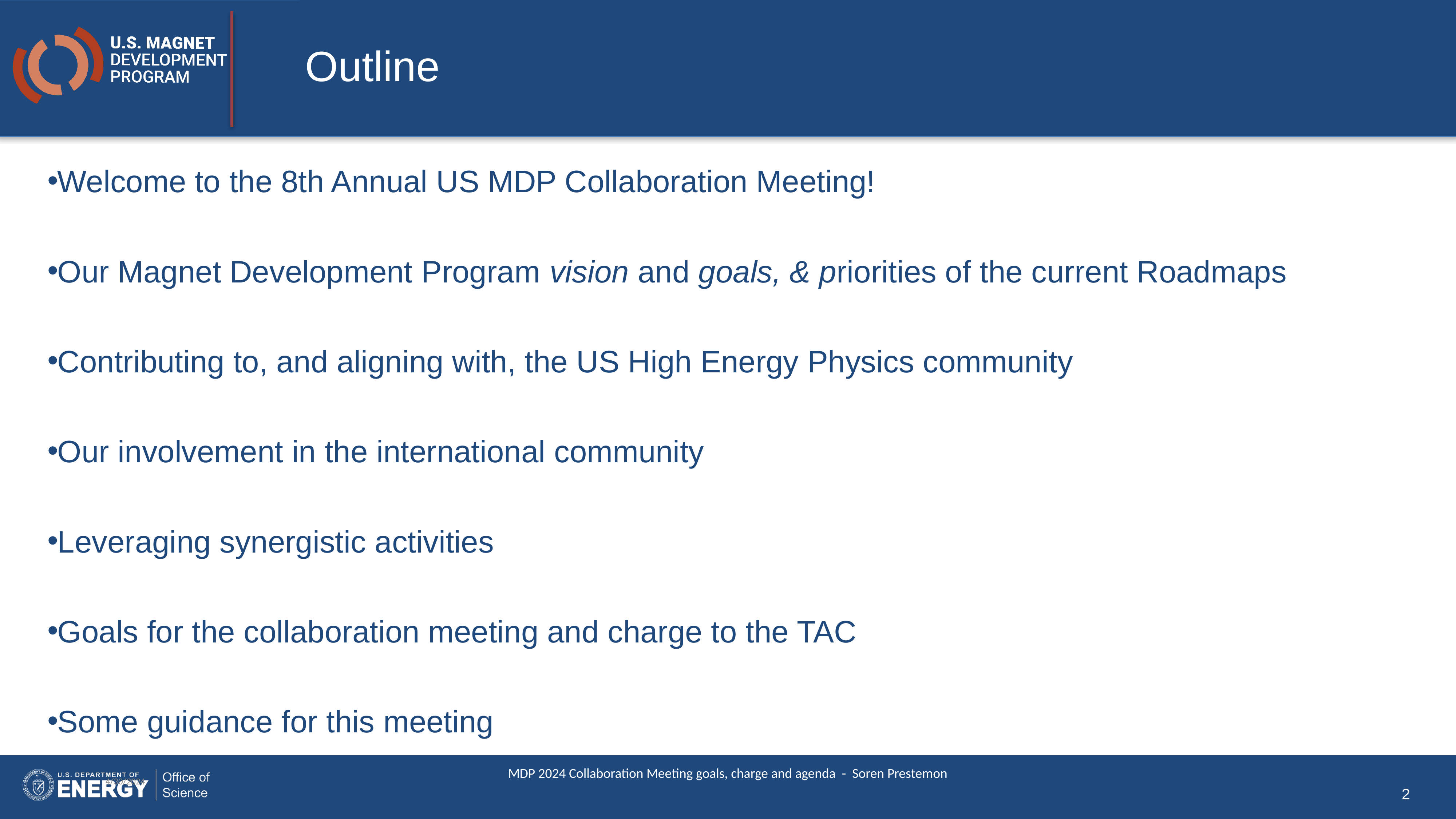

# Outline
Welcome to the 8th Annual US MDP Collaboration Meeting!

Our Magnet Development Program vision and goals, & priorities of the current Roadmaps

Contributing to, and aligning with, the US High Energy Physics community

Our involvement in the international community

Leveraging synergistic activities

Goals for the collaboration meeting and charge to the TAC

Some guidance for this meeting

4/30/2024
MDP 2024 Collaboration Meeting goals, charge and agenda  -  Soren Prestemon

2